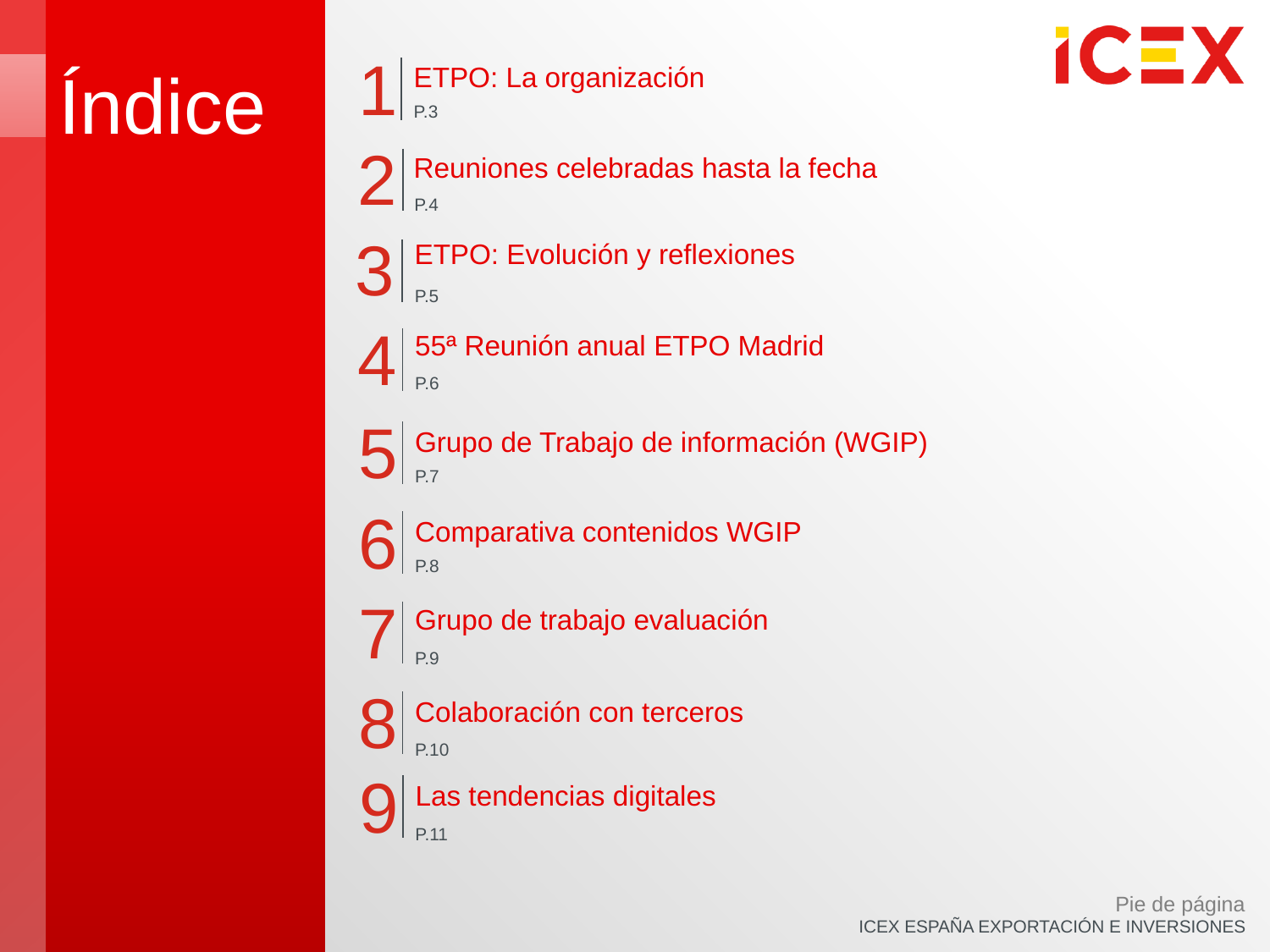

Índice
1
ETPO: La organización
P.3
2
Reuniones celebradas hasta la fecha
P.4
ETPO: Evolución y reflexiones
3
P.5
55ª Reunión anual ETPO Madrid
4
P.6
5
Grupo de Trabajo de información (WGIP)
P.7
6
Comparativa contenidos WGIP
P.8
7
Grupo de trabajo evaluación
P.9
8
Colaboración con terceros
P.10
9
Las tendencias digitales
P.11
Pie de página